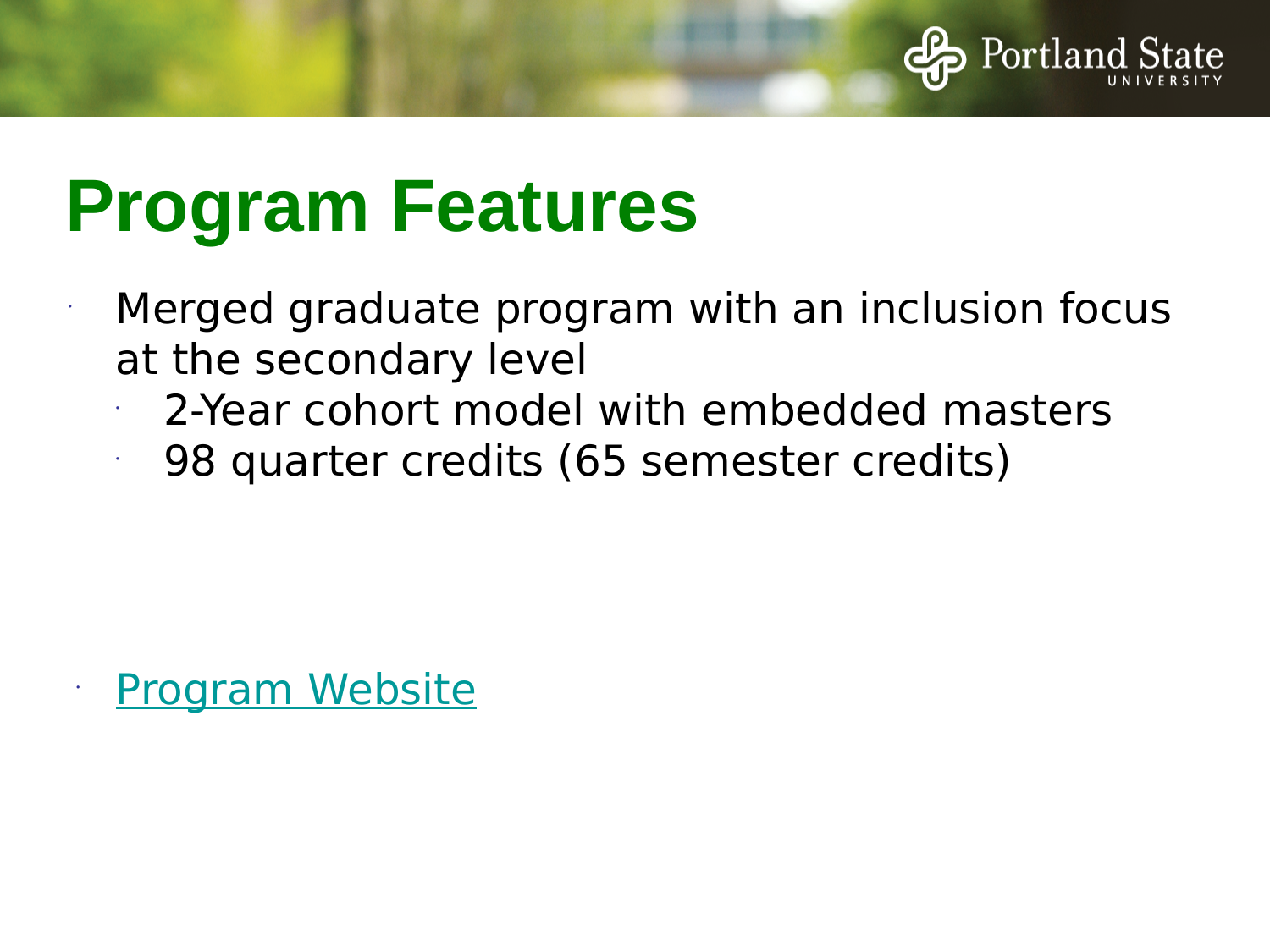

# Program Features
Merged graduate program with an inclusion focus at the secondary level
2-Year cohort model with embedded masters
98 quarter credits (65 semester credits)

Program Website